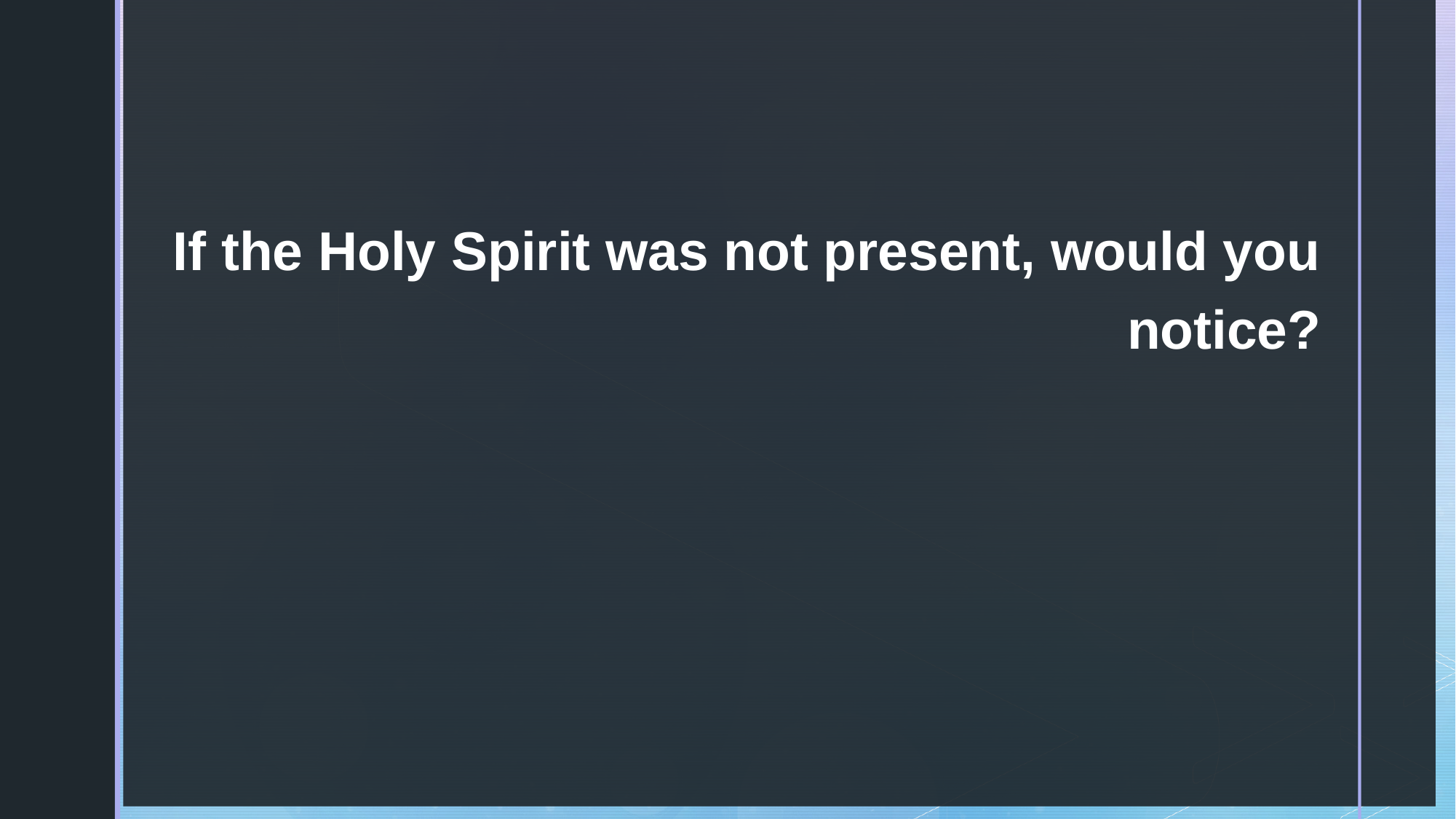

#
If the Holy Spirit was not present, would you notice?